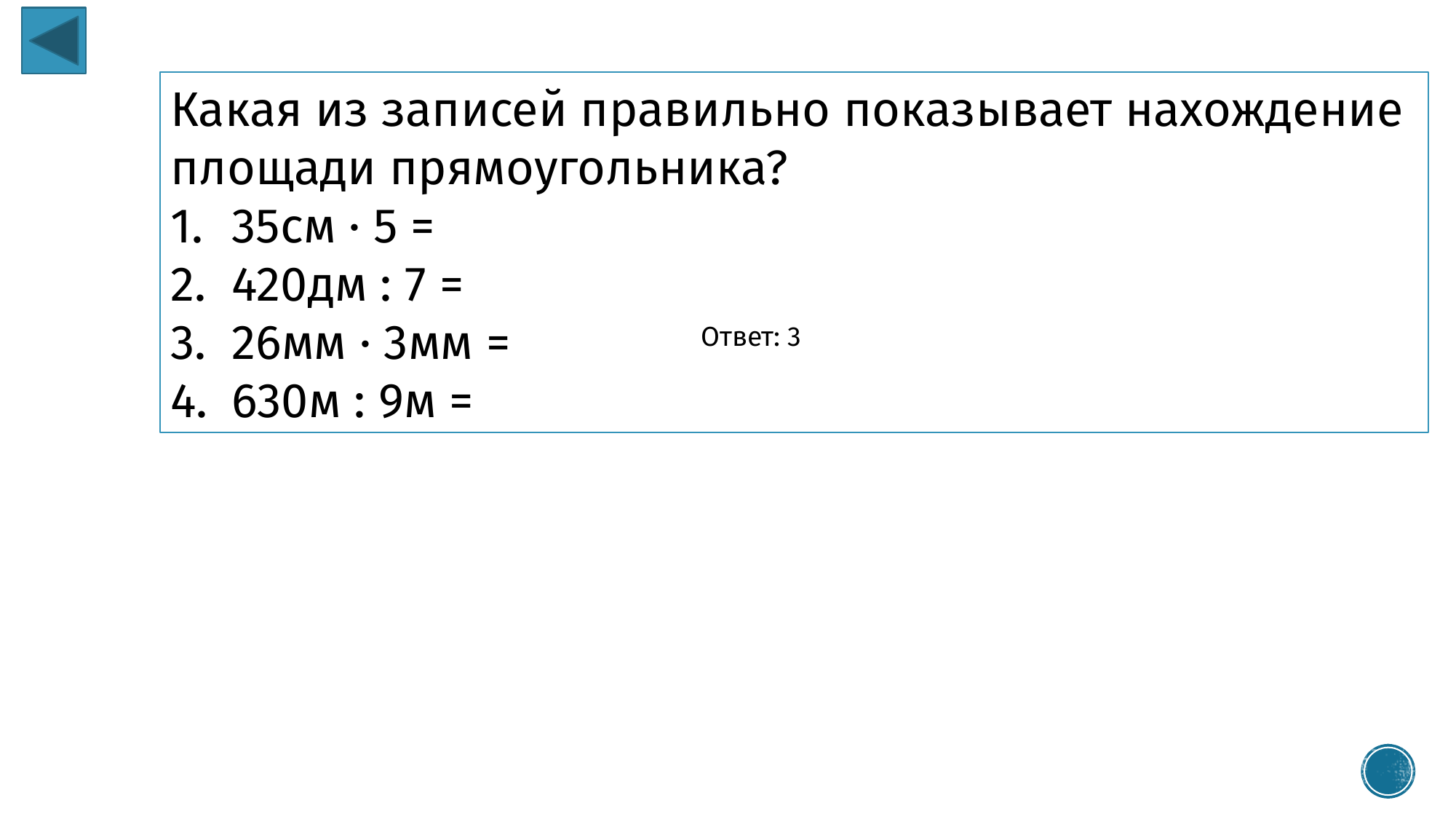

Какая из записей правильно показывает нахождение
площади прямоугольника?
35см ∙ 5 =
420дм : 7 =
26мм ∙ 3мм =
630м : 9м =
Ответ: 3